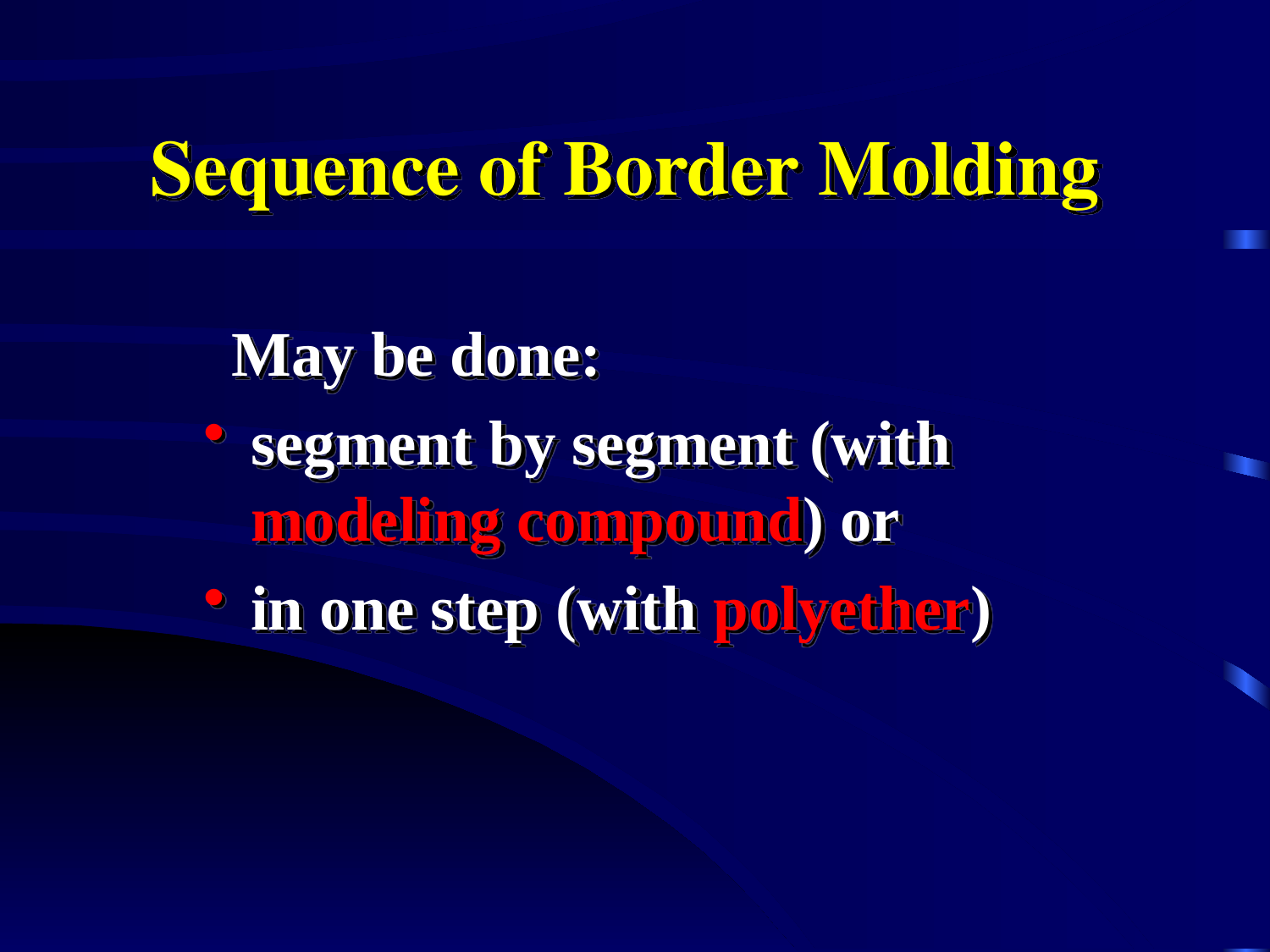

# Sequence of Border Molding
  May be done:
segment by segment (with modeling compound) or
in one step (with polyether)